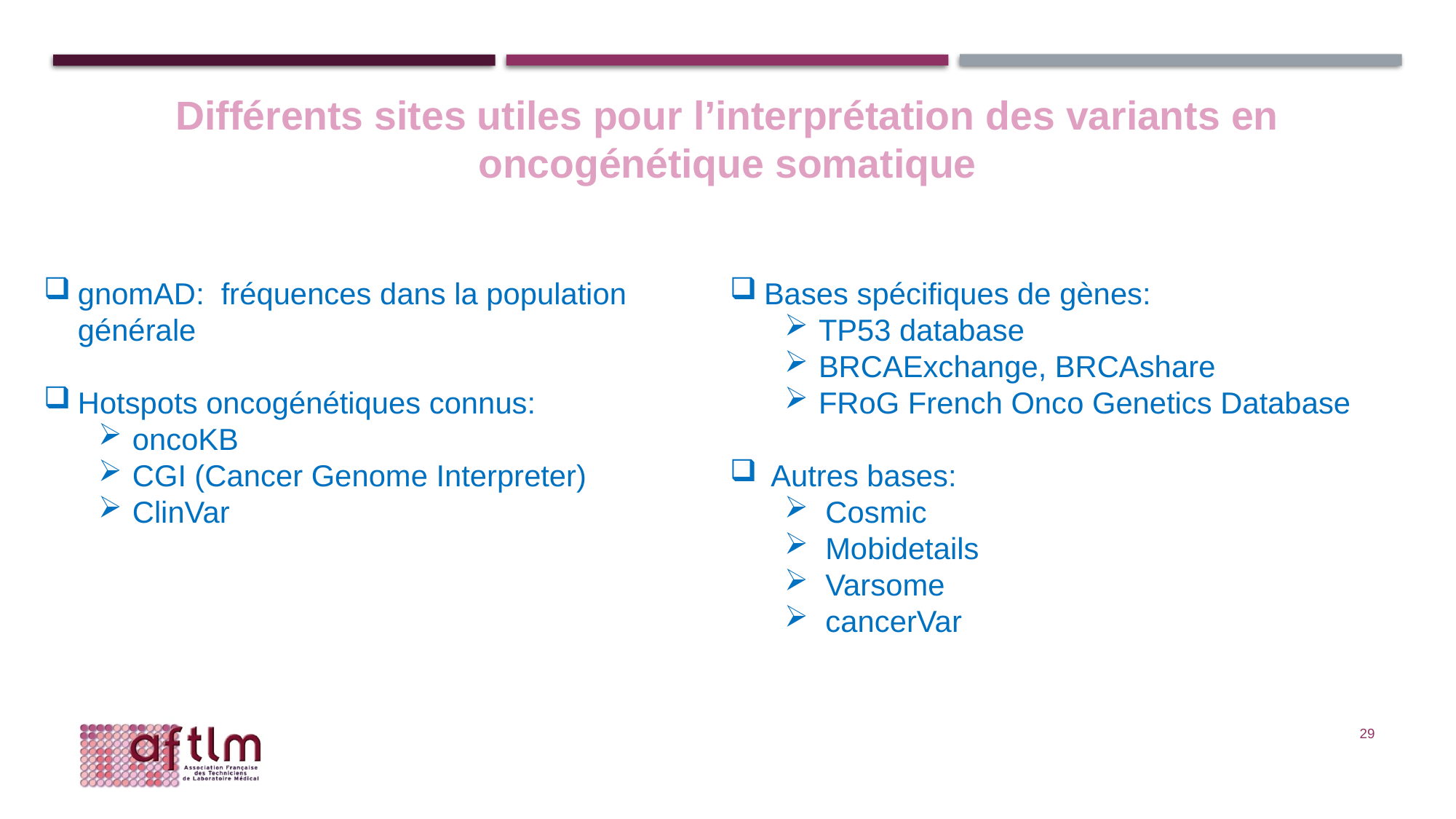

# Différents sites utiles pour l’interprétation des variants en oncogénétique somatique
gnomAD:  fréquences dans la population générale

Hotspots oncogénétiques connus:
oncoKB
CGI (Cancer Genome Interpreter)
ClinVar

Bases spécifiques de gènes:
TP53 database
BRCAExchange, BRCAshare
FRoG French Onco Genetics Database

Autres bases:
Cosmic
Mobidetails
Varsome
cancerVar
29